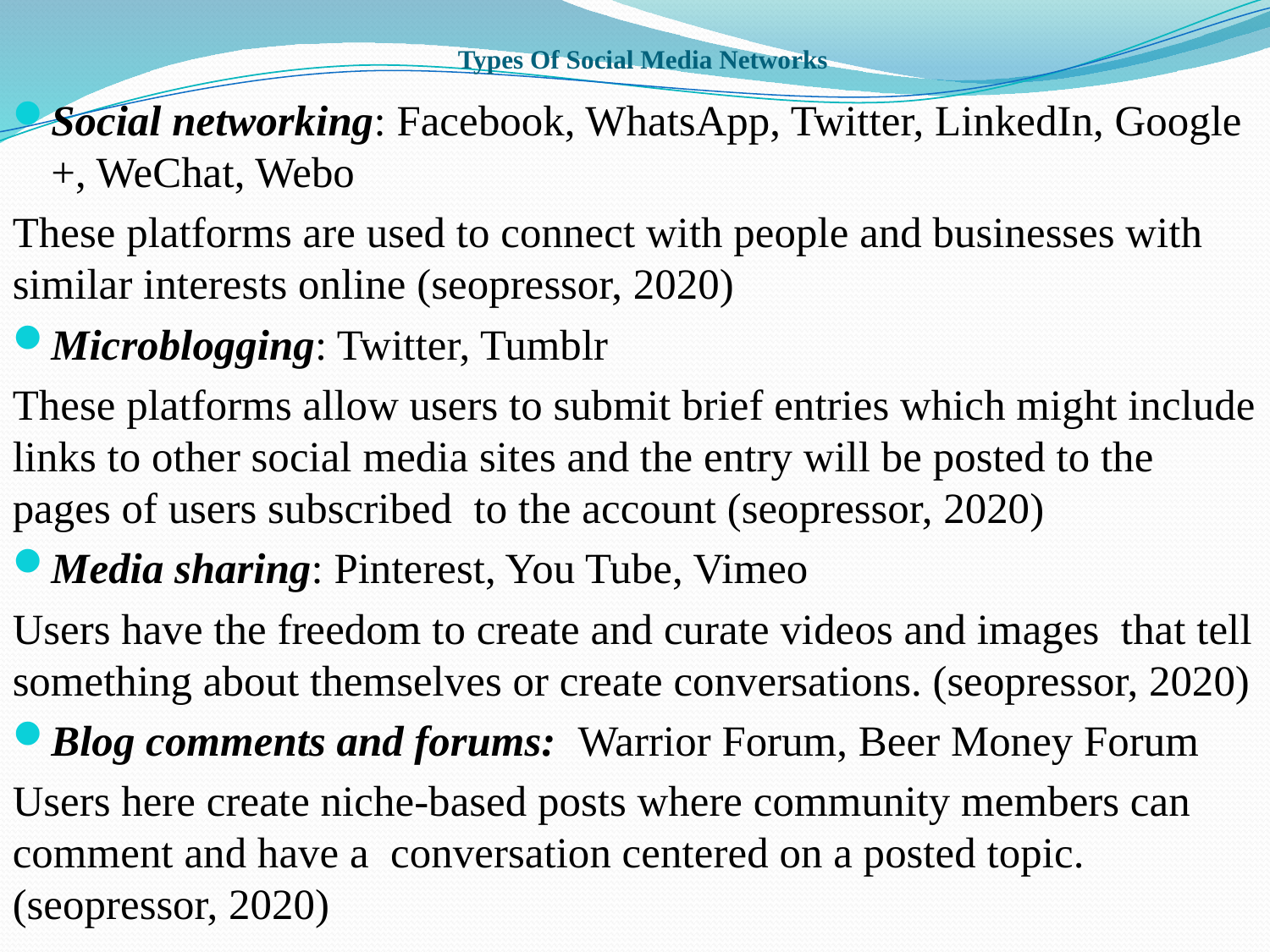

# Types Of Social Media Networks
Social networking: Facebook, WhatsApp, Twitter, LinkedIn, Google +, WeChat, Webo
These platforms are used to connect with people and businesses with similar interests online (seopressor, 2020)
Microblogging: Twitter, Tumblr
These platforms allow users to submit brief entries which might include links to other social media sites and the entry will be posted to the pages of users subscribed  to the account (seopressor, 2020)
Media sharing: Pinterest, You Tube, Vimeo
Users have the freedom to create and curate videos and images  that tell something about themselves or create conversations. (seopressor, 2020)
Blog comments and forums:  Warrior Forum, Beer Money Forum
Users here create niche-based posts where community members can comment and have a  conversation centered on a posted topic. (seopressor, 2020)